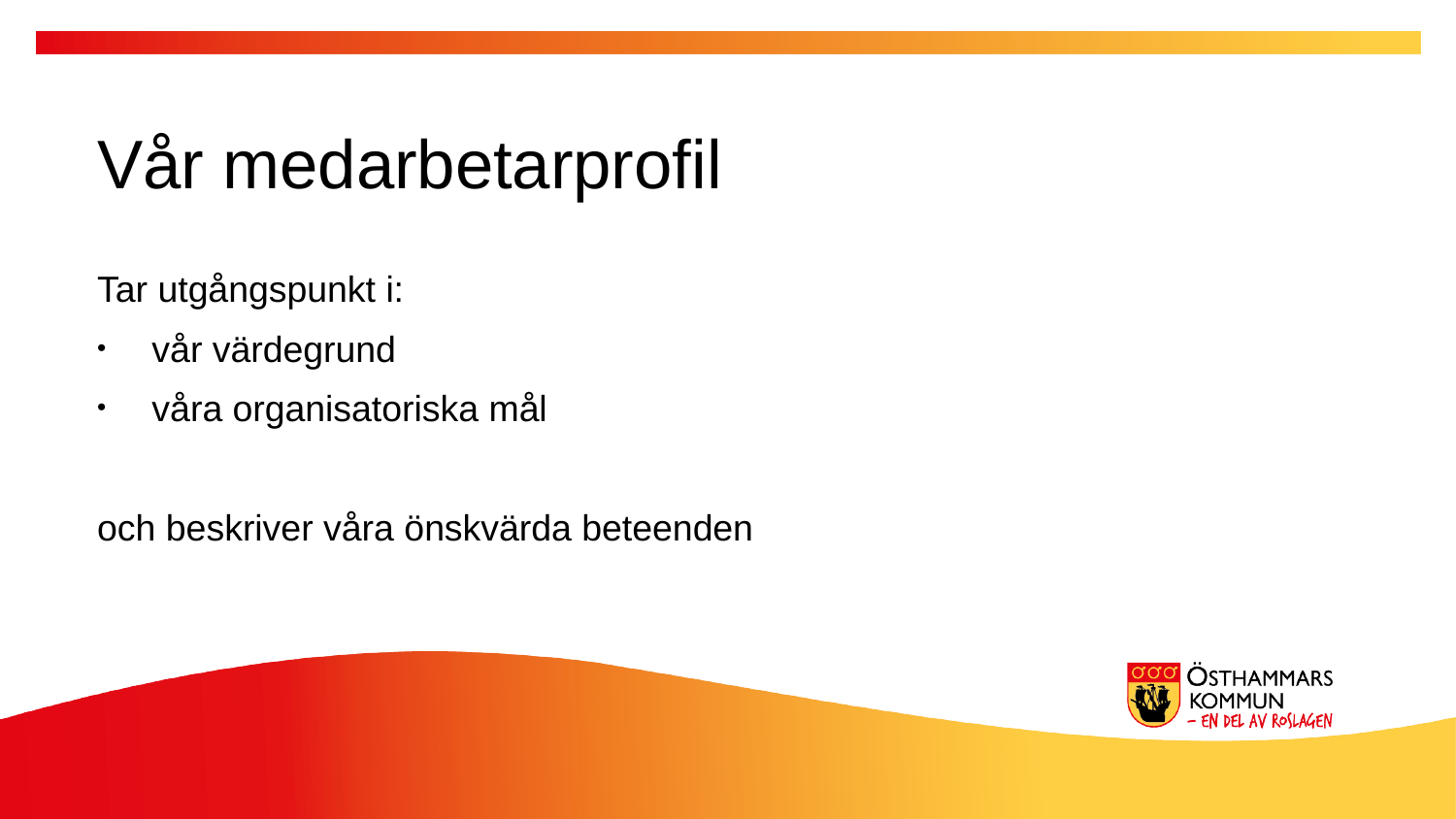

Vår medarbetarprofil
Tar utgångspunkt i:
vår värdegrund
våra organisatoriska mål

och beskriver våra önskvärda beteenden